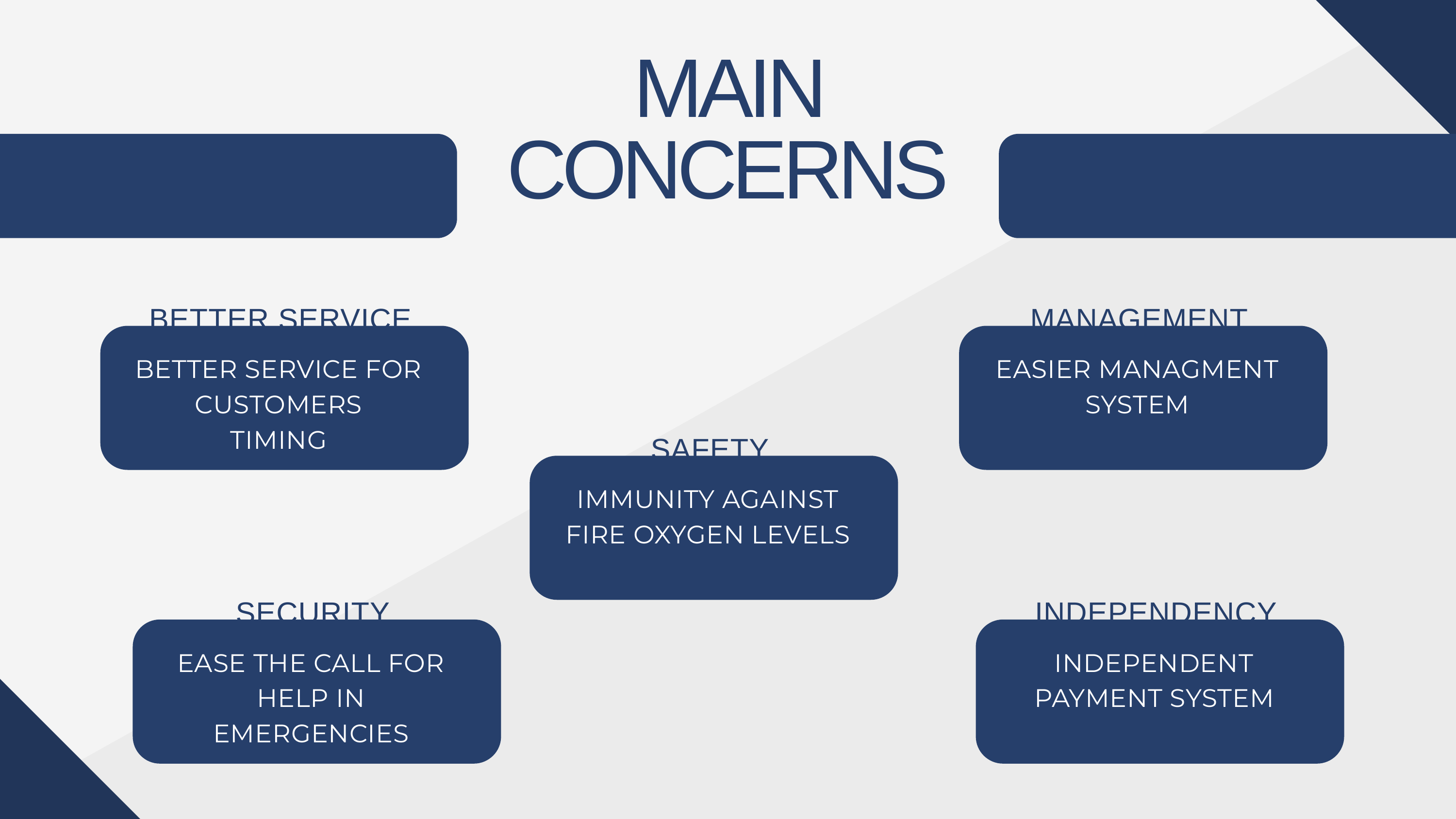

MAIN CONCERNS

BETTER SERVICE

BETTER SERVICE FOR CUSTOMERS
TIMING
MANAGEMENT

EASIER MANAGMENT SYSTEM

SAFETY

IMMUNITY AGAINST FIRE OXYGEN LEVELS
SECURITY

EASE THE CALL FOR HELP IN EMERGENCIES
INDEPENDENCY

INDEPENDENT PAYMENT SYSTEM